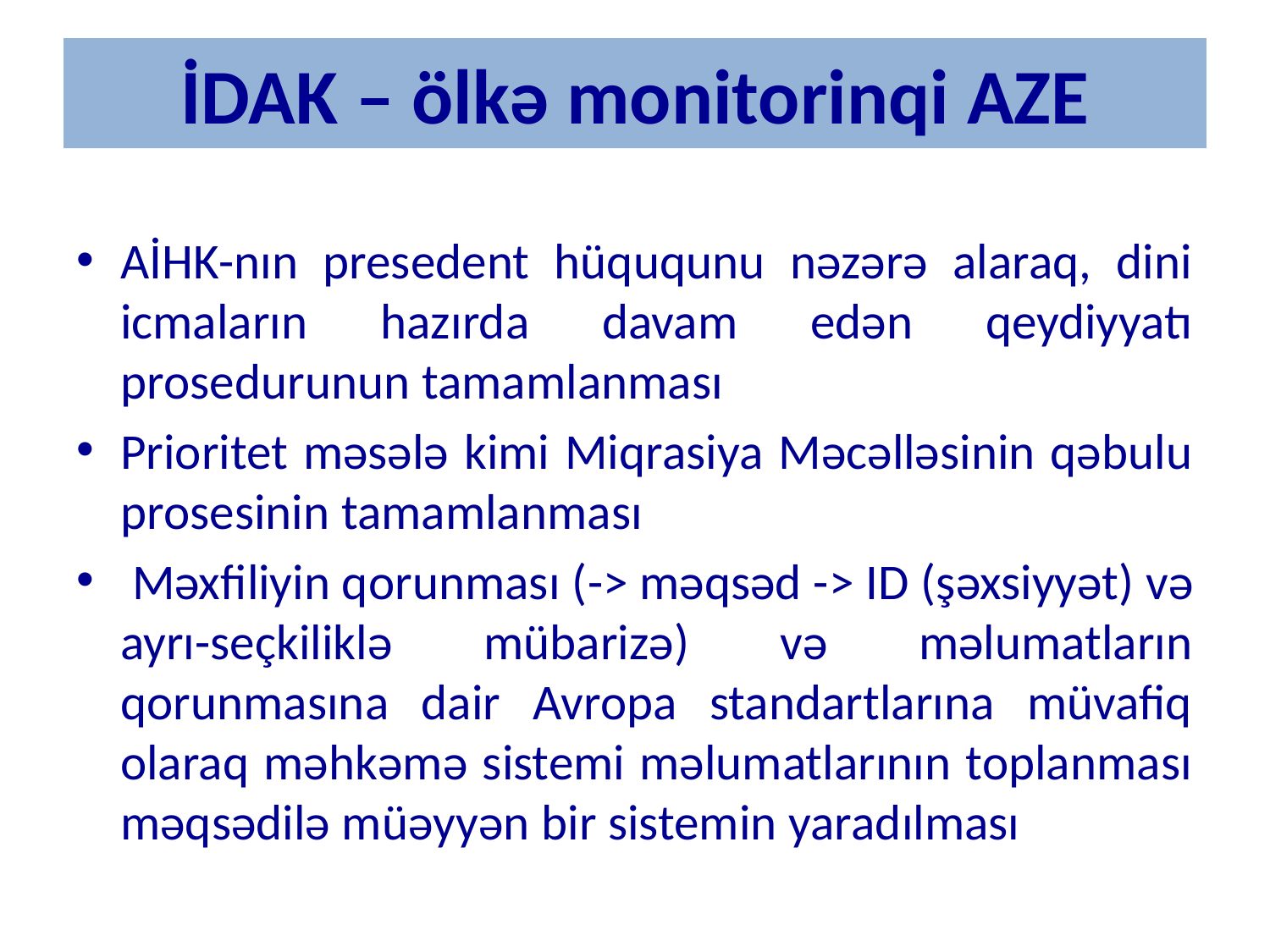

# İDAK – ölkə monitorinqi AZE
AİHK-nın presedent hüququnu nəzərə alaraq, dini icmaların hazırda davam edən qeydiyyatı prosedurunun tamamlanması
Prioritet məsələ kimi Miqrasiya Məcəlləsinin qəbulu prosesinin tamamlanması
 Məxfiliyin qorunması (-> məqsəd -> ID (şəxsiyyət) və ayrı-seçkiliklə mübarizə) və məlumatların qorunmasına dair Avropa standartlarına müvafiq olaraq məhkəmə sistemi məlumatlarının toplanması məqsədilə müəyyən bir sistemin yaradılması